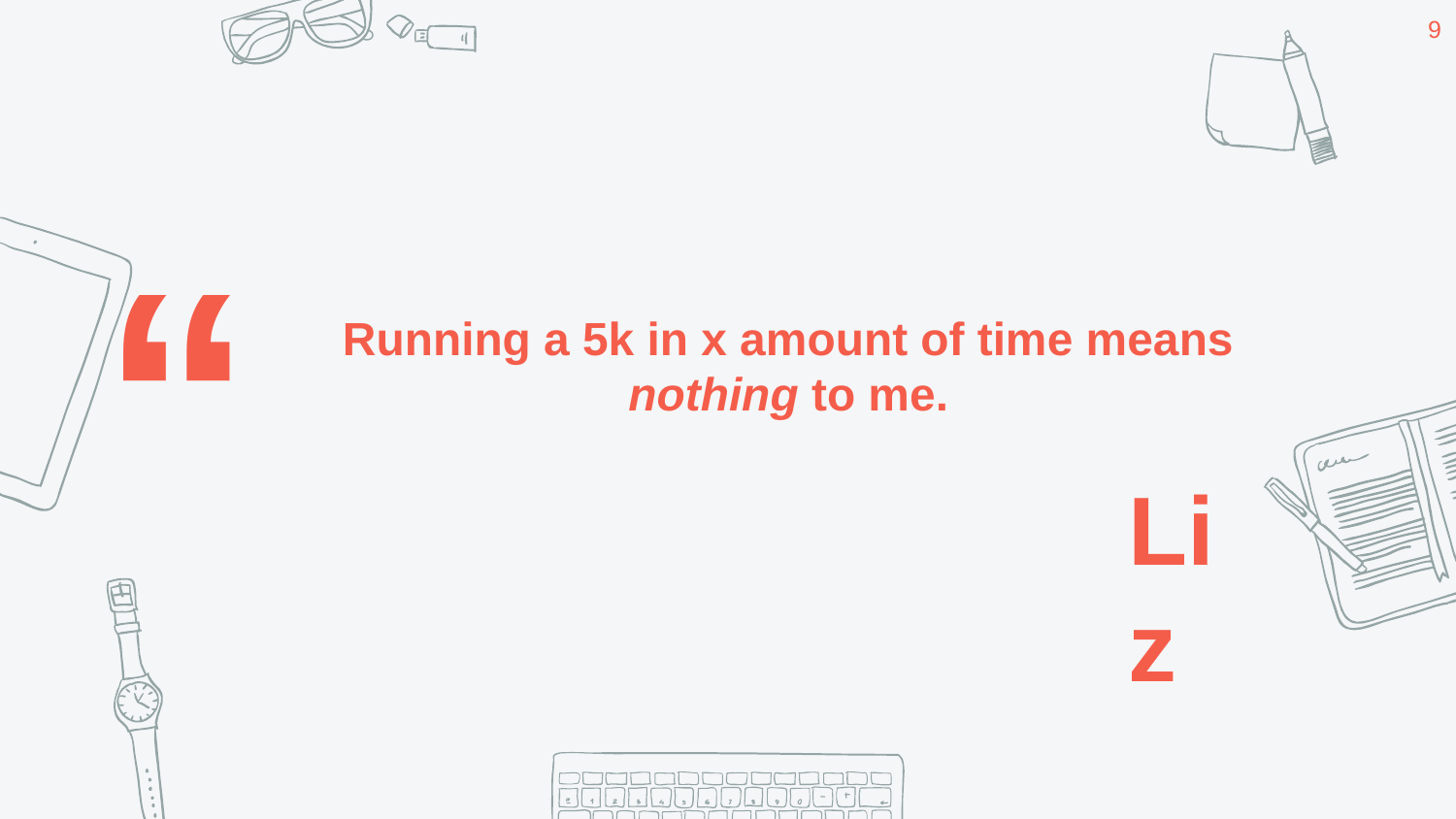

9
“
Running a 5k in x amount of time means nothing to me.
Liz